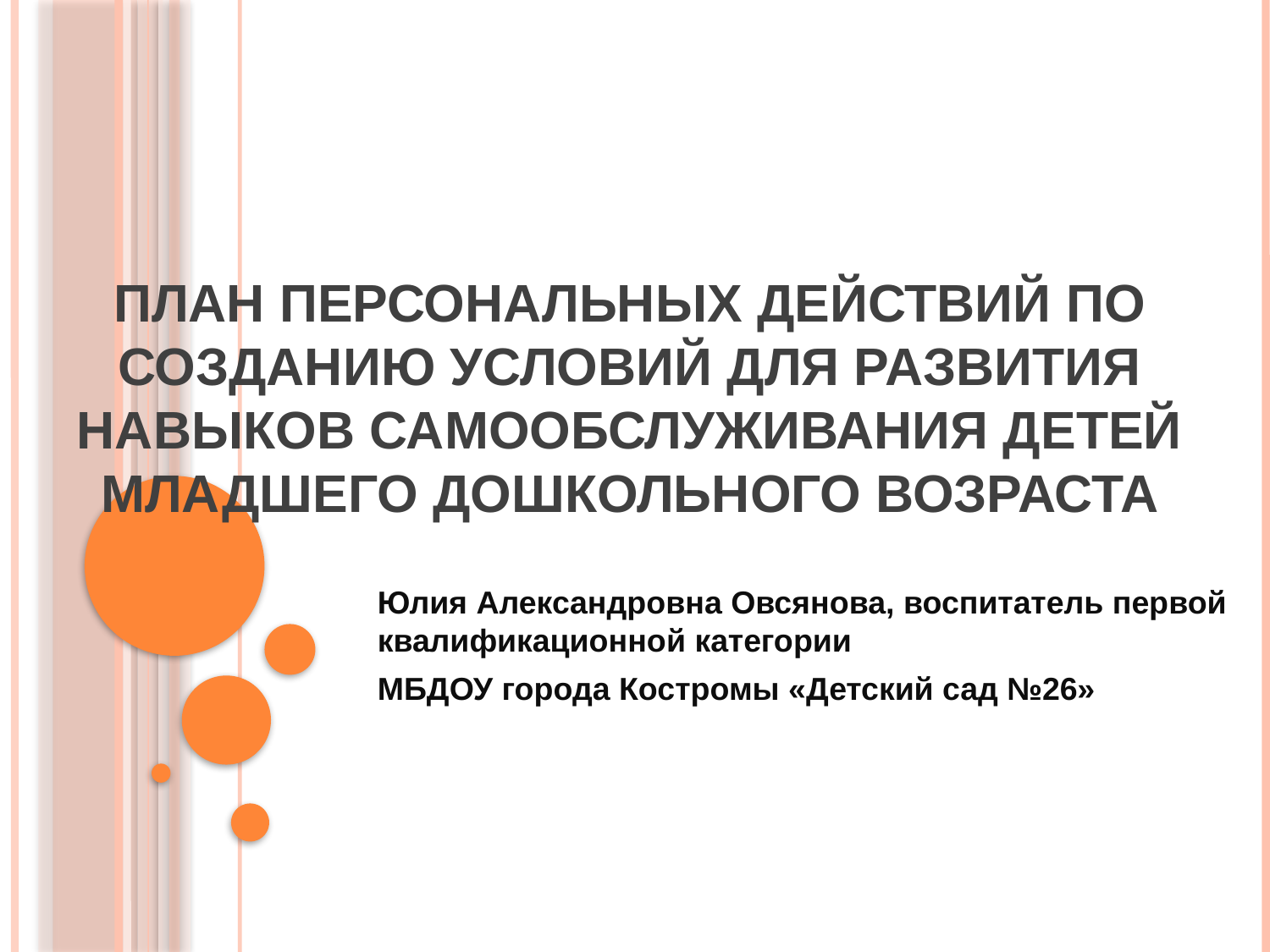

# План персональных действий по созданию условий для развития навыков самообслуживания детей младшего дошкольного возраста
Юлия Александровна Овсянова, воспитатель первой квалификационной категории
МБДОУ города Костромы «Детский сад №26»